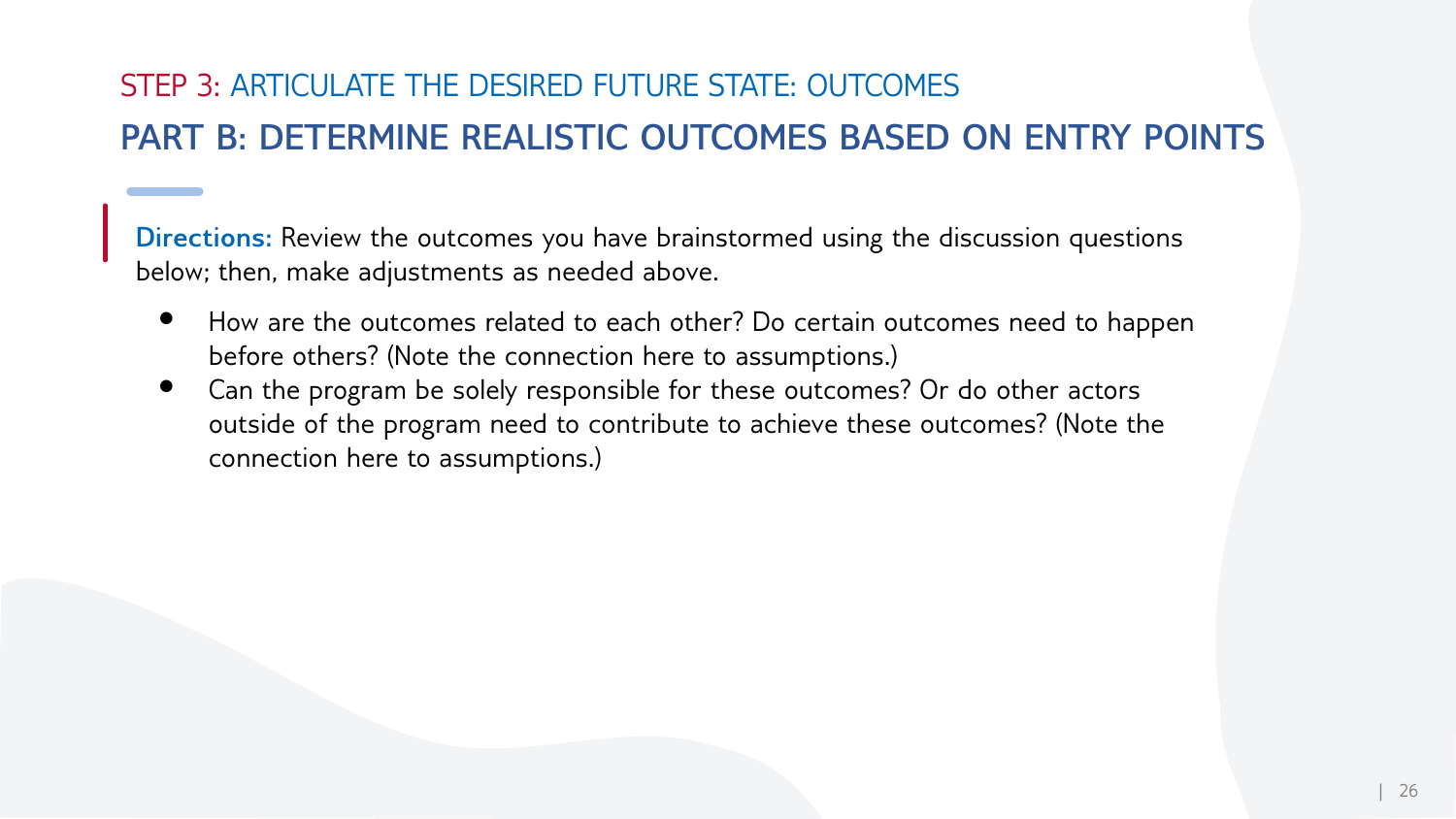

# STEP 3: ARTICULATE THE DESIRED FUTURE STATE: OUTCOMES 3
PART B: DETERMINE REALISTIC OUTCOMES BASED ON ENTRY POINTS
Directions: Review the outcomes you have brainstormed using the discussion questions below; then, make adjustments as needed above.
How are the outcomes related to each other? Do certain outcomes need to happen before others? (Note the connection here to assumptions.)
Can the program be solely responsible for these outcomes? Or do other actors outside of the program need to contribute to achieve these outcomes? (Note the connection here to assumptions.)
|   26